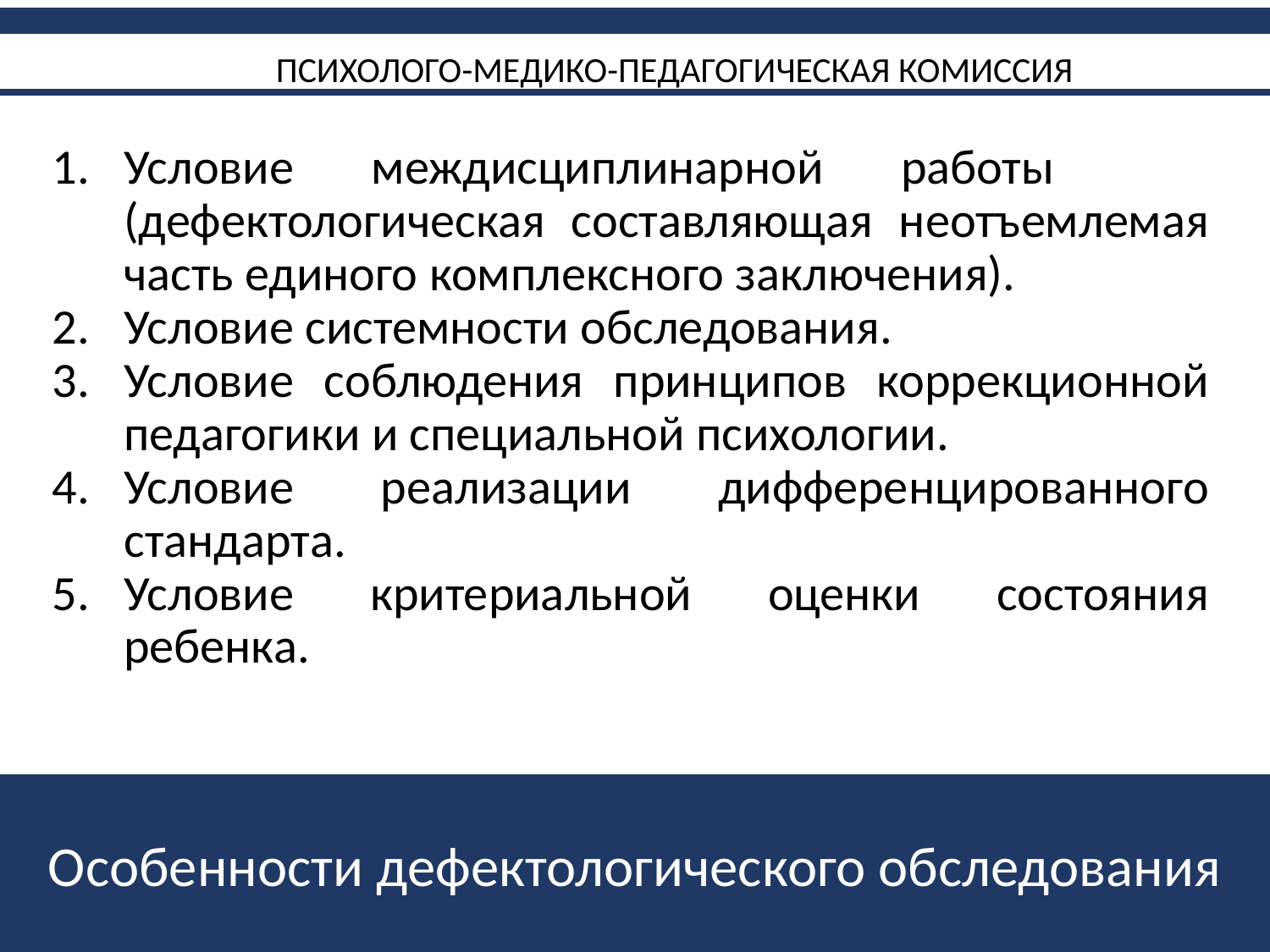

# ПСИХОЛОГО-МЕДИКО-ПЕДАГОГИЧЕСКАЯ КОМИССИЯ

Условие междисциплинарной работы   (дефектологическая составляющая неотъемлемая часть единого комплексного заключения).
Условие системности обследования.
Условие соблюдения принципов коррекционной педагогики и специальной психологии.
Условие реализации дифференцированного стандарта.
Условие критериальной оценки состояния ребенка.

Особенности дефектологического обследования